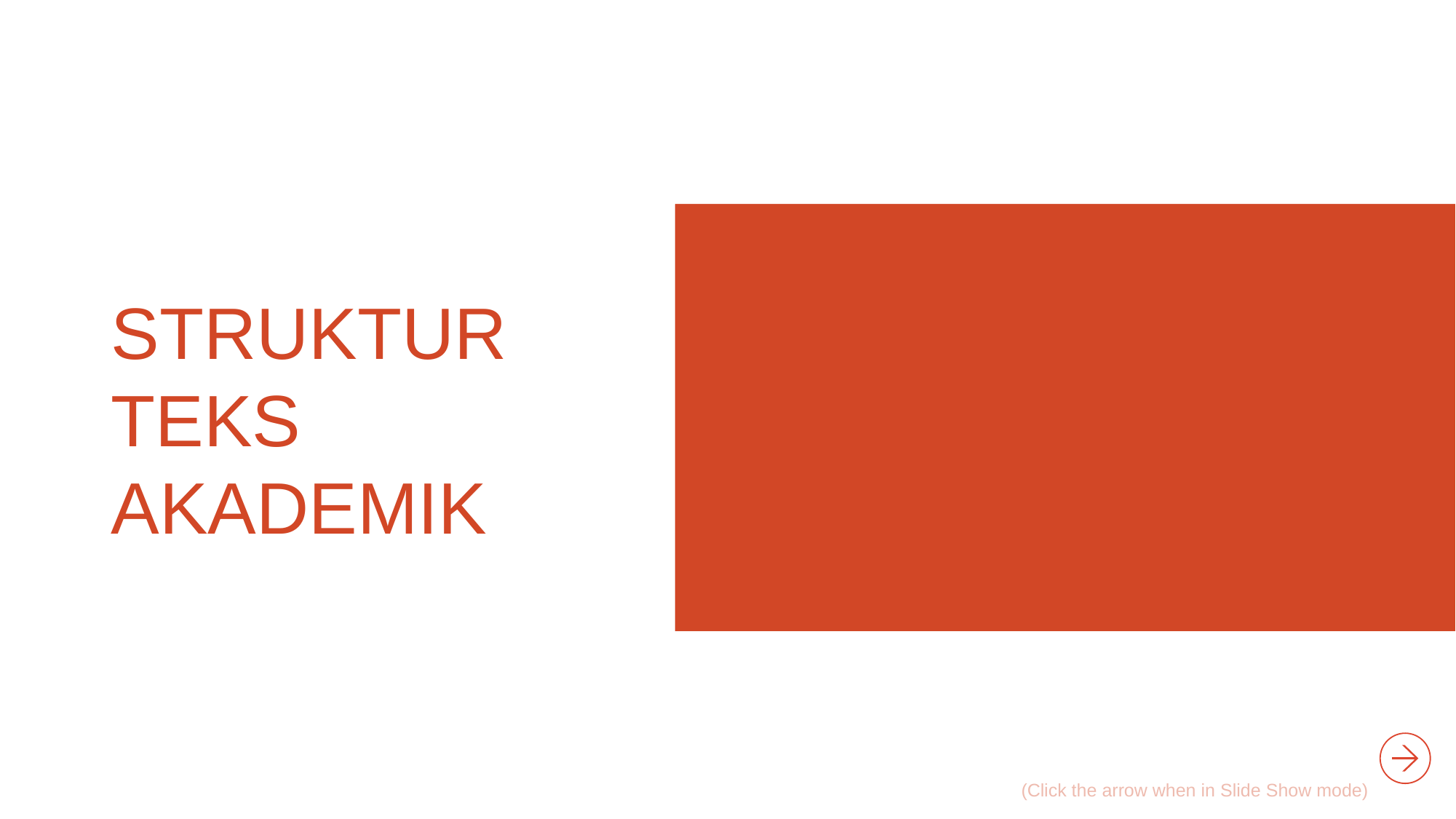

# STRUKTUR TEKS AKADEMIK

(Click the arrow when in Slide Show mode)